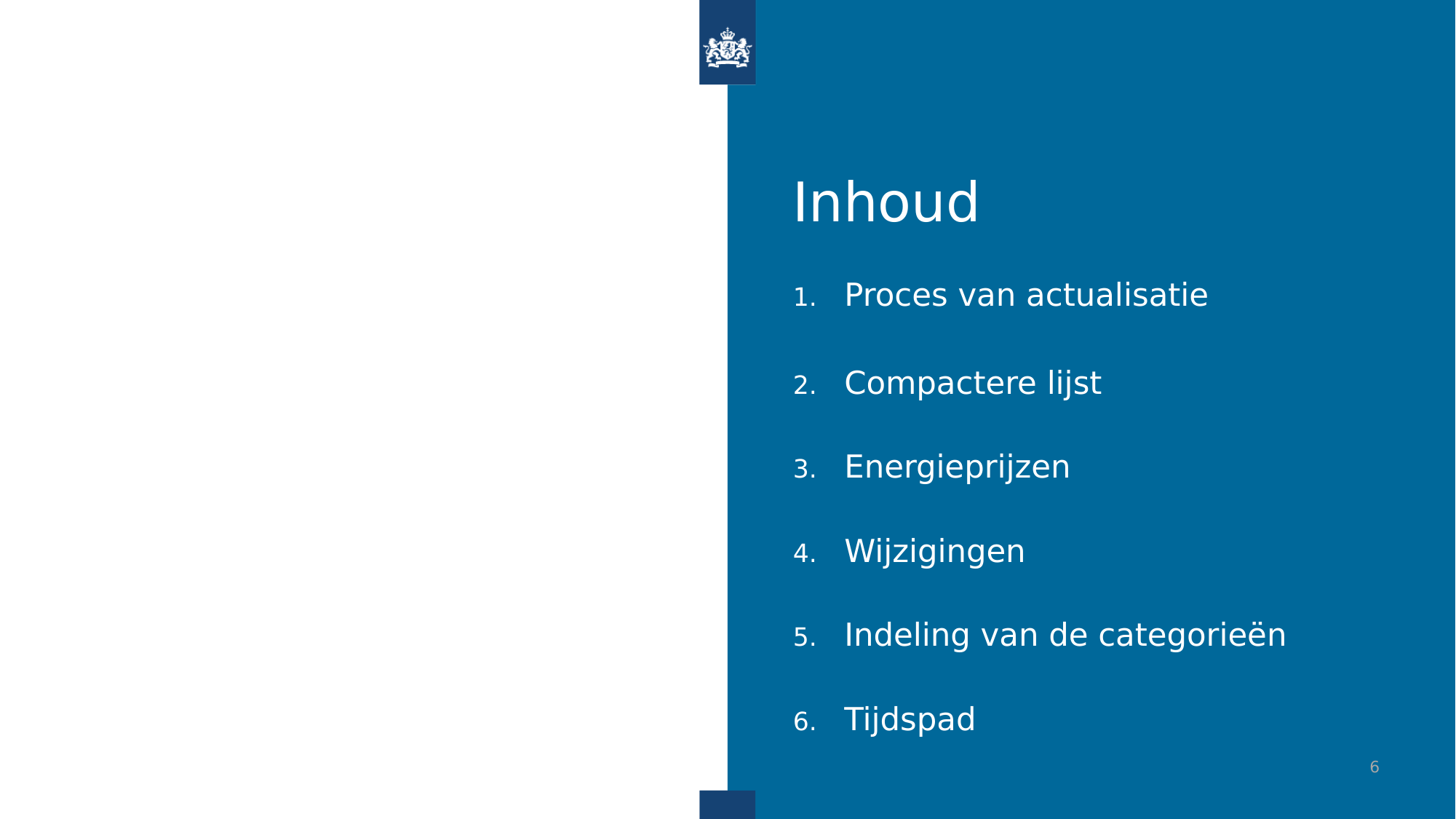

# Inhoud
Proces van actualisatie
Compactere lijst
Energieprijzen
Wijzigingen
Indeling van de categorieën
Tijdspad

6